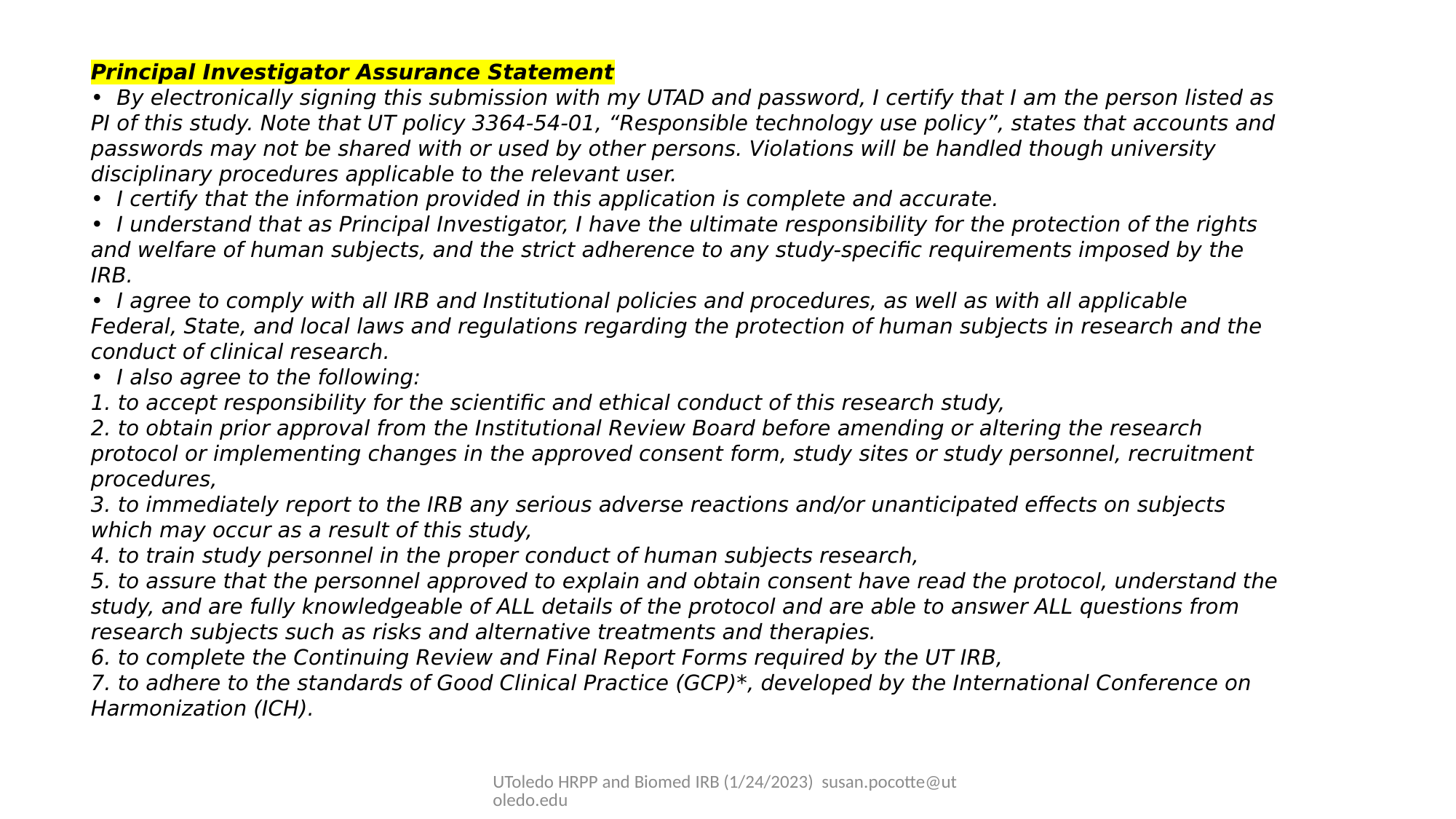

Principal Investigator Assurance Statement
•  By electronically signing this submission with my UTAD and password, I certify that I am the person listed as PI of this study. Note that UT policy 3364-54-01, “Responsible technology use policy”, states that accounts and passwords may not be shared with or used by other persons. Violations will be handled though university disciplinary procedures applicable to the relevant user.
•  I certify that the information provided in this application is complete and accurate.
•  I understand that as Principal Investigator, I have the ultimate responsibility for the protection of the rights and welfare of human subjects, and the strict adherence to any study-specific requirements imposed by the IRB.
•  I agree to comply with all IRB and Institutional policies and procedures, as well as with all applicable Federal, State, and local laws and regulations regarding the protection of human subjects in research and the conduct of clinical research.
•  I also agree to the following:
1. to accept responsibility for the scientific and ethical conduct of this research study,
2. to obtain prior approval from the Institutional Review Board before amending or altering the research protocol or implementing changes in the approved consent form, study sites or study personnel, recruitment procedures,
3. to immediately report to the IRB any serious adverse reactions and/or unanticipated effects on subjects which may occur as a result of this study,
4. to train study personnel in the proper conduct of human subjects research,
5. to assure that the personnel approved to explain and obtain consent have read the protocol, understand the study, and are fully knowledgeable of ALL details of the protocol and are able to answer ALL questions from research subjects such as risks and alternative treatments and therapies. 
6. to complete the Continuing Review and Final Report Forms required by the UT IRB,
7. to adhere to the standards of Good Clinical Practice (GCP)*, developed by the International Conference on Harmonization (ICH).

UToledo HRPP and Biomed IRB (1/24/2023)  susan.pocotte@utoledo.edu